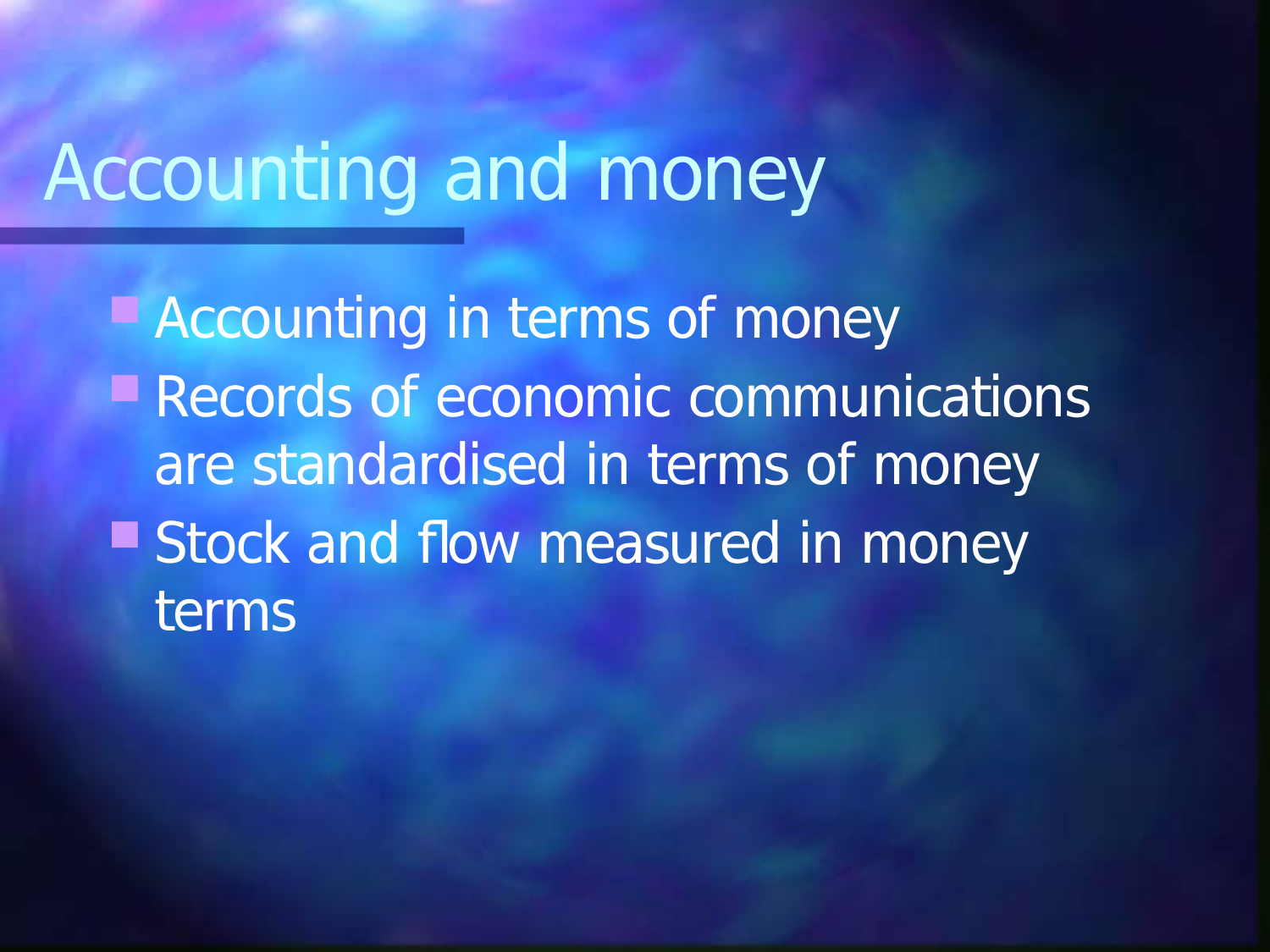

# Accounting and money
Accounting in terms of money
Records of economic communications are standardised in terms of money
Stock and flow measured in money terms